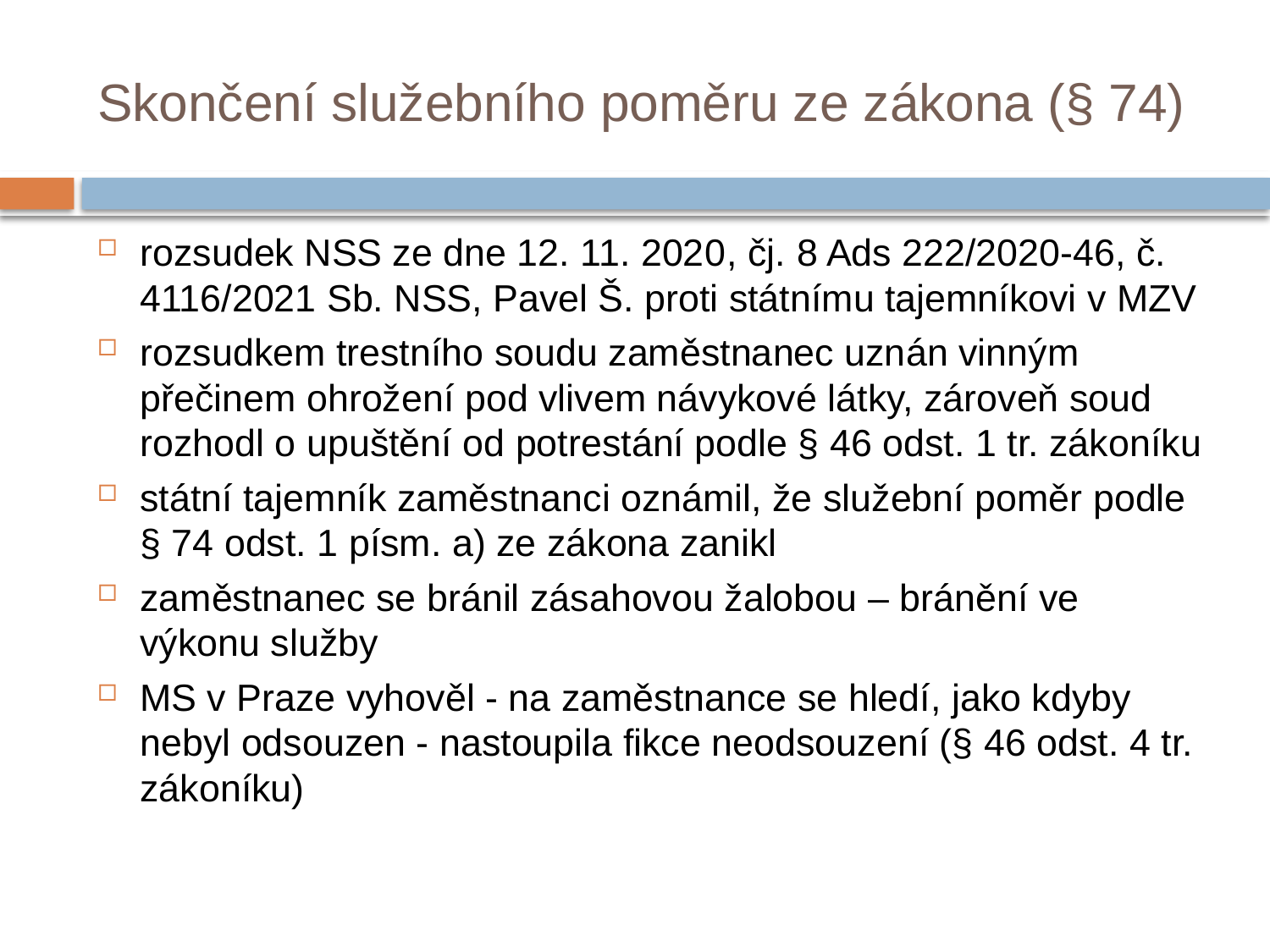

# Skončení služebního poměru ze zákona (§ 74)
rozsudek NSS ze dne 12. 11. 2020, čj. 8 Ads 222/2020-46, č. 4116/2021 Sb. NSS, Pavel Š. proti státnímu tajemníkovi v MZV
rozsudkem trestního soudu zaměstnanec uznán vinným přečinem ohrožení pod vlivem návykové látky, zároveň soud rozhodl o upuštění od potrestání podle § 46 odst. 1 tr. zákoníku
státní tajemník zaměstnanci oznámil, že služební poměr podle § 74 odst. 1 písm. a) ze zákona zanikl
zaměstnanec se bránil zásahovou žalobou – bránění ve výkonu služby
MS v Praze vyhověl - na zaměstnance se hledí, jako kdyby nebyl odsouzen - nastoupila fikce neodsouzení (§ 46 odst. 4 tr. zákoníku)